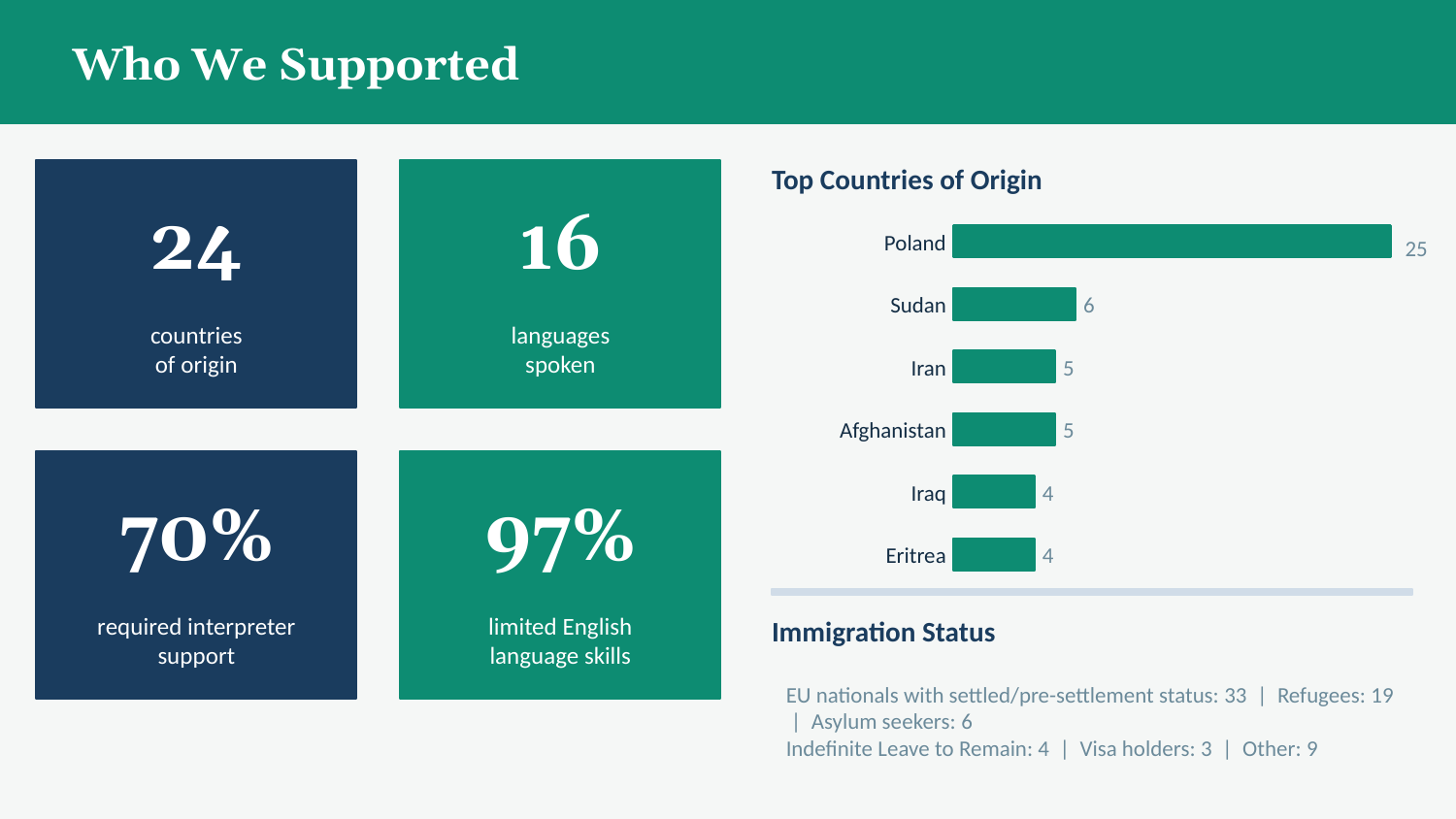

Who We Supported
Top Countries of Origin

24
16
Poland
25

Sudan
6

countries
of origin
languages
spoken
Iran
5

Afghanistan
5

70%
97%
Iraq
4

Eritrea
4

required interpreter
support
limited English
language skills
Immigration Status
EU nationals with settled/pre-settlement status: 33  |  Refugees: 19  |  Asylum seekers: 6
Indefinite Leave to Remain: 4  |  Visa holders: 3  |  Other: 9